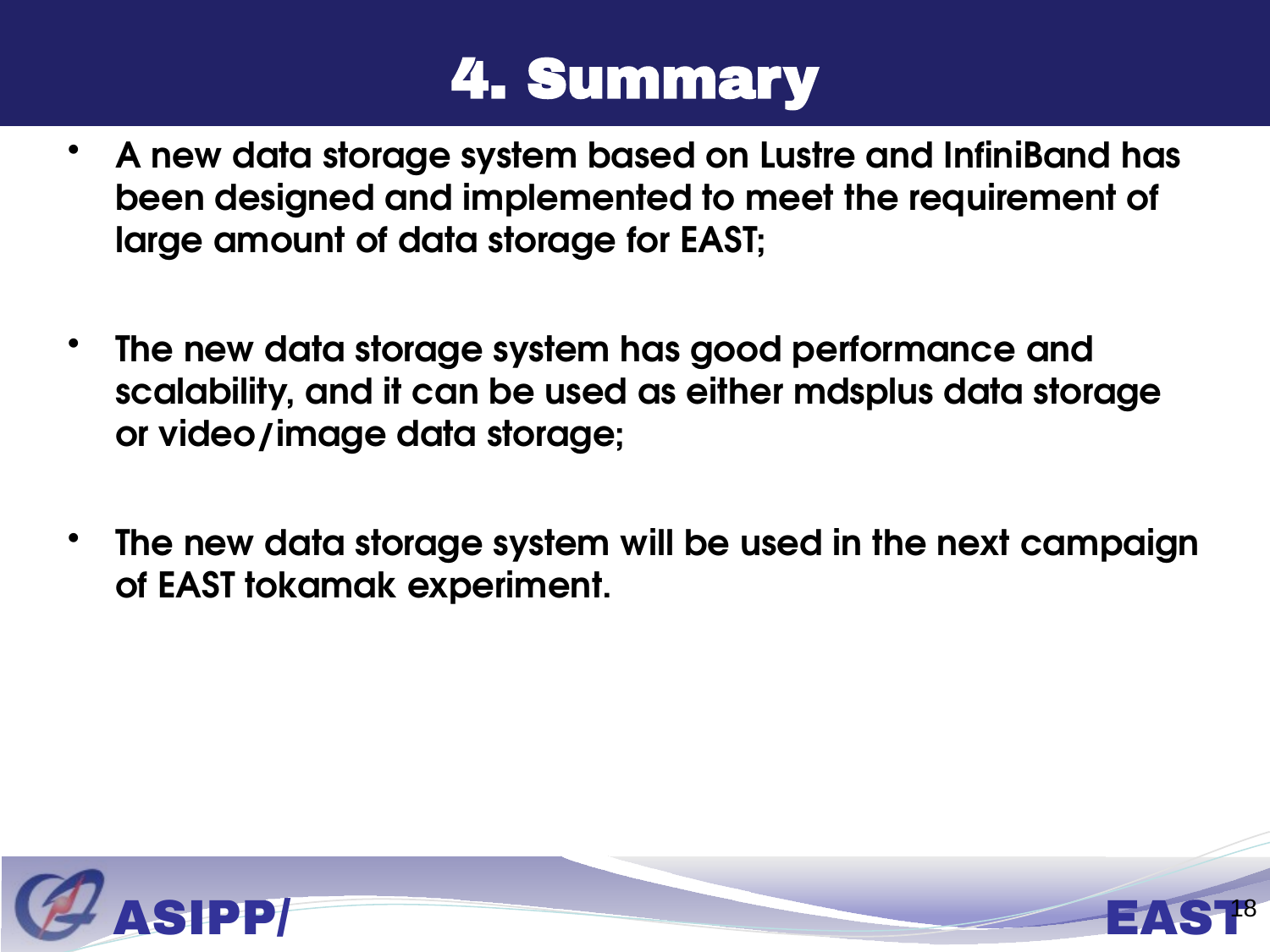

# 4. Summary
A new data storage system based on Lustre and InfiniBand has been designed and implemented to meet the requirement of large amount of data storage for EAST;

The new data storage system has good performance and scalability, and it can be used as either mdsplus data storage or video/image data storage;

The new data storage system will be used in the next campaign of EAST tokamak experiment.
18